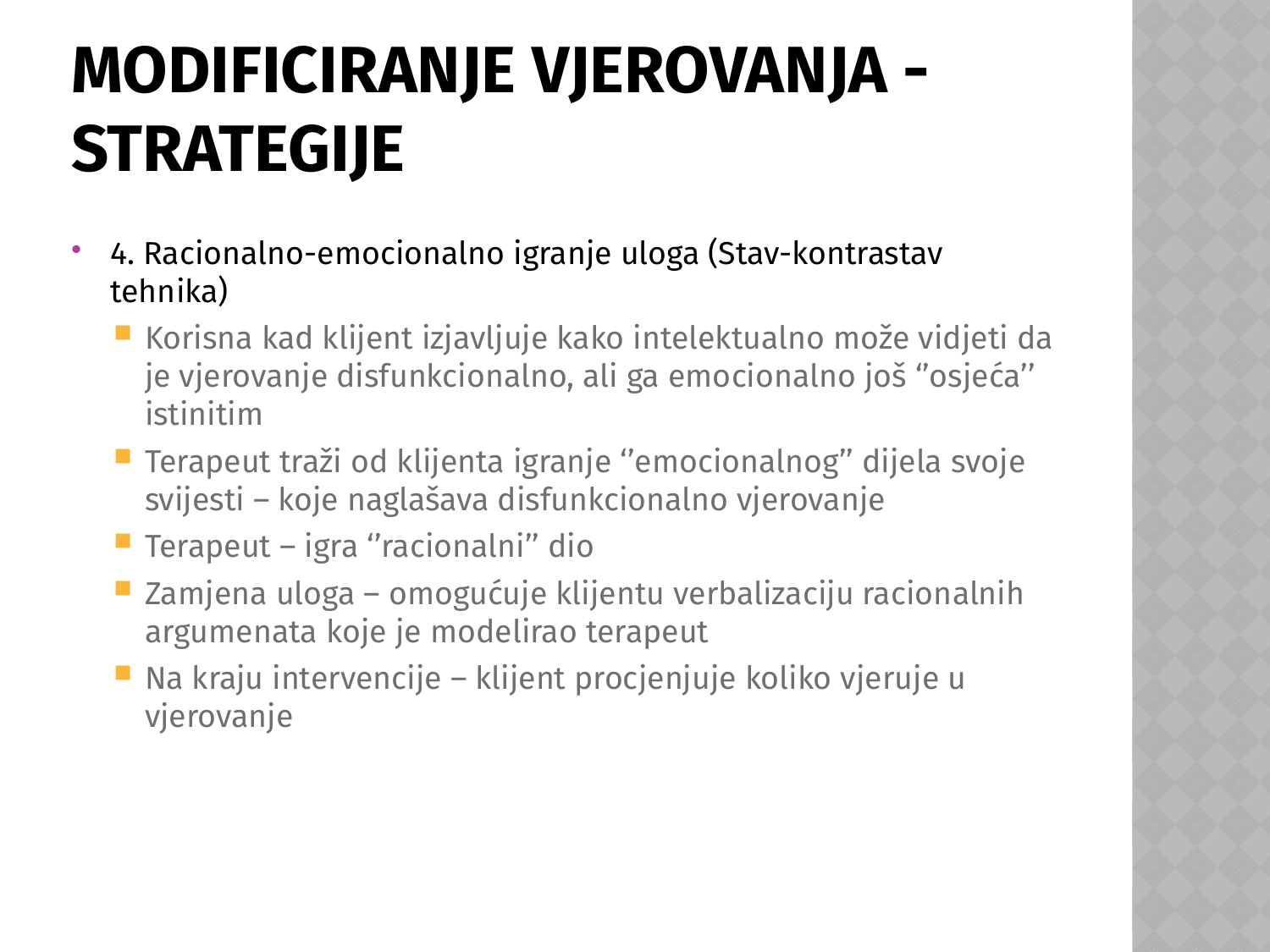

# Modificiranje vjerovanja - strategije

4. Racionalno-emocionalno igranje uloga (Stav-kontrastav tehnika)
Korisna kad klijent izjavljuje kako intelektualno može vidjeti da je vjerovanje disfunkcionalno, ali ga emocionalno još ‘’osjeća’’ istinitim
Terapeut traži od klijenta igranje ‘’emocionalnog’’ dijela svoje svijesti – koje naglašava disfunkcionalno vjerovanje
Terapeut – igra ‘’racionalni’’ dio
Zamjena uloga – omogućuje klijentu verbalizaciju racionalnih argumenata koje je modelirao terapeut
Na kraju intervencije – klijent procjenjuje koliko vjeruje u vjerovanje